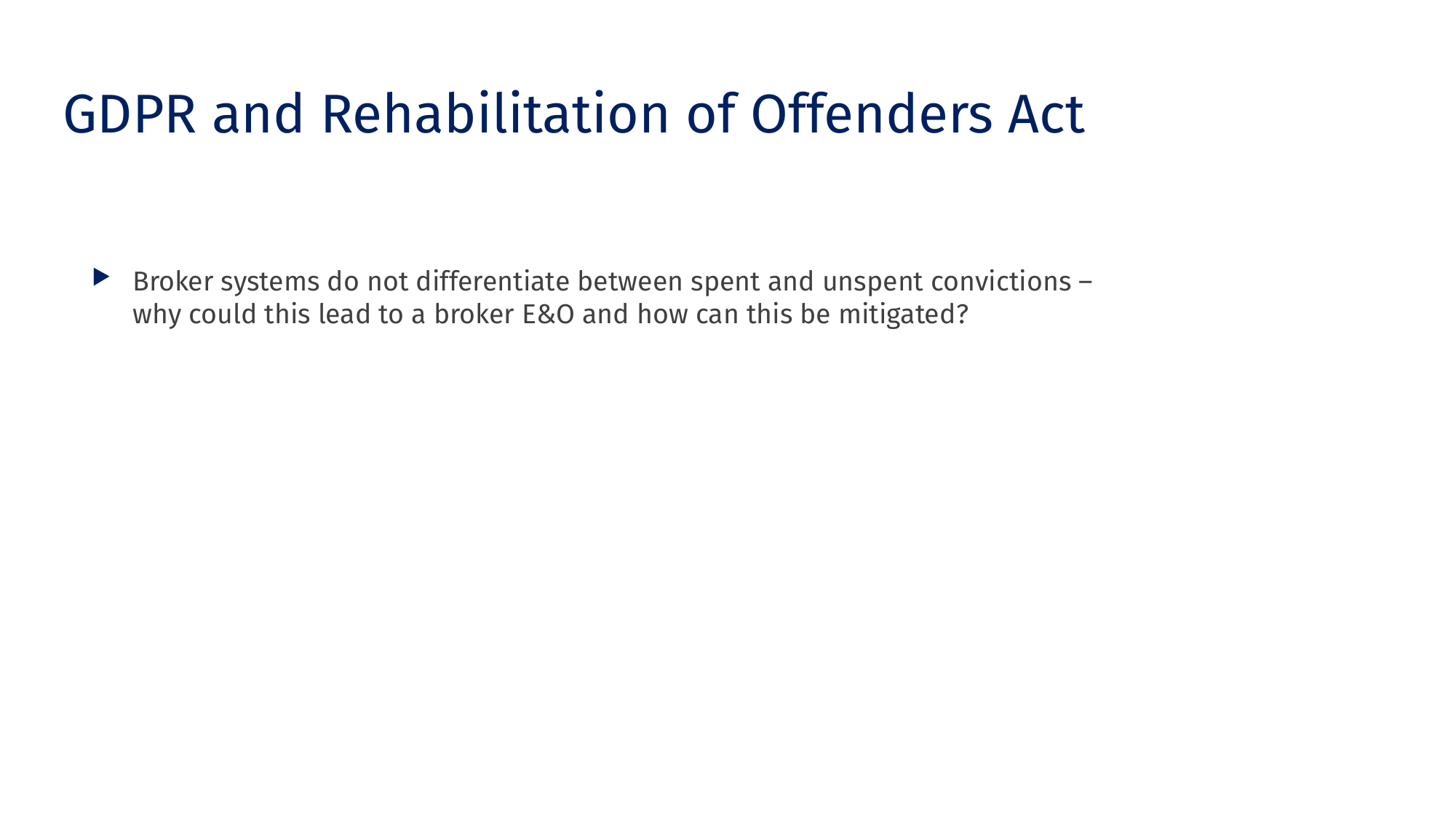

# GDPR and Rehabilitation of Offenders Act
Broker systems do not differentiate between spent and unspent convictions – why could this lead to a broker E&O and how can this be mitigated?